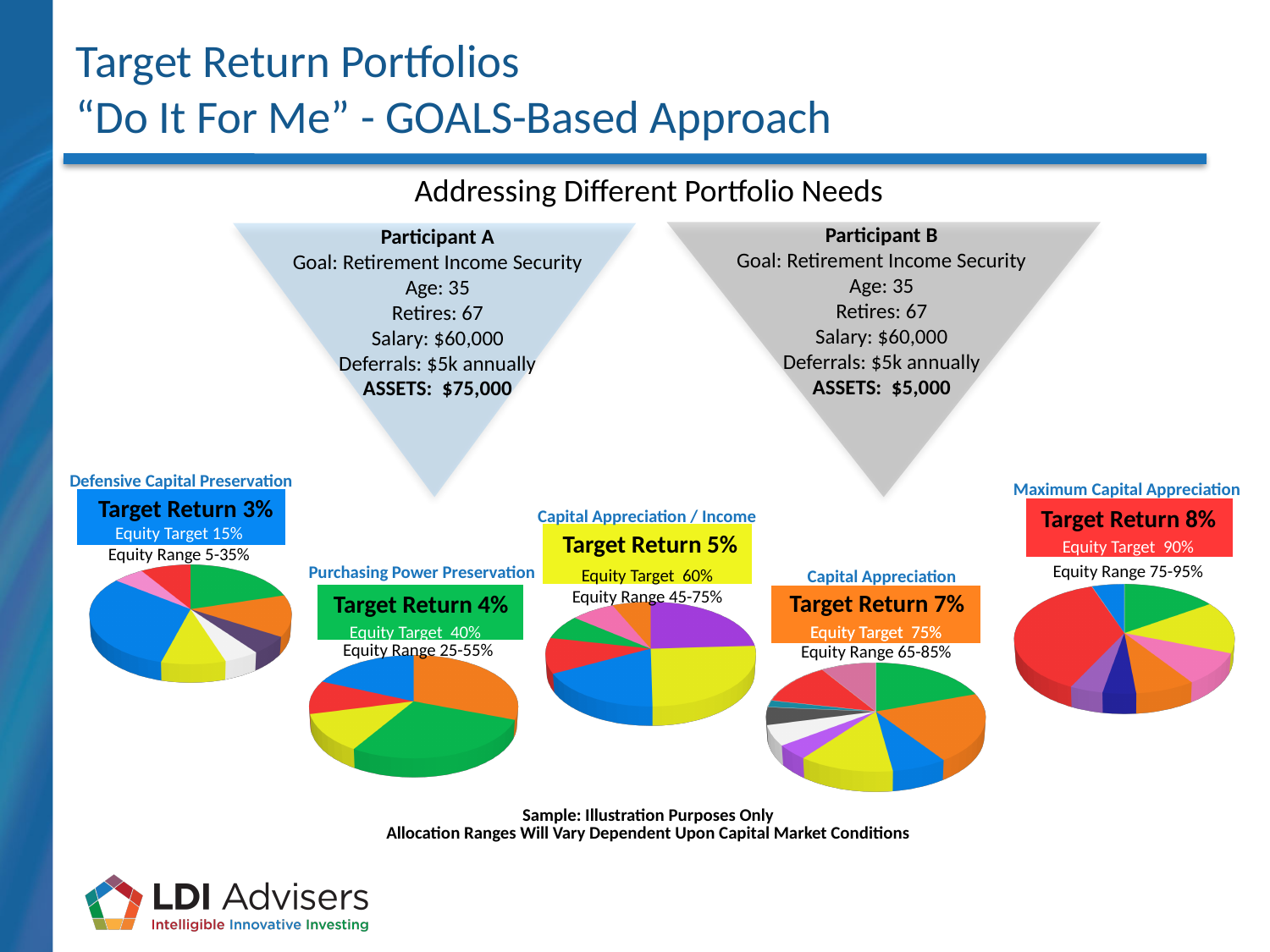

Target Return Portfolios
“Do It For Me” - GOALS-Based Approach
Addressing Different Portfolio Needs
Participant B
Goal: Retirement Income Security
Age: 35
Retires: 67
Salary: $60,000
Deferrals: $5k annually
ASSETS:  $5,000
Participant A
Goal: Retirement Income Security
Age: 35
Retires: 67
Salary: $60,000
Deferrals: $5k annually
ASSETS:  $75,000

Defensive Capital Preservation
Target Return 3%

Equity Target 15%
Equity Range 5-35%
Maximum Capital Appreciation
Target Return 8%

Equity Target  90%
Equity Range 75-95%
Capital Appreciation / Income
Target Return 5%

Equity Target  60%
Equity Range 45-75%

[unsupported chart]

Purchasing Power Preservation
Target Return 4%

Equity Target  40%
Equity Range 25-55%

[unsupported chart]

Capital Appreciation
Target Return 7%

Equity Target  75%
Equity Target  75%
Equity Range 65-85%

[unsupported chart]

[unsupported chart]

[unsupported chart]

Sample: Illustration Purposes Only
Allocation Ranges Will Vary Dependent Upon Capital Market Conditions